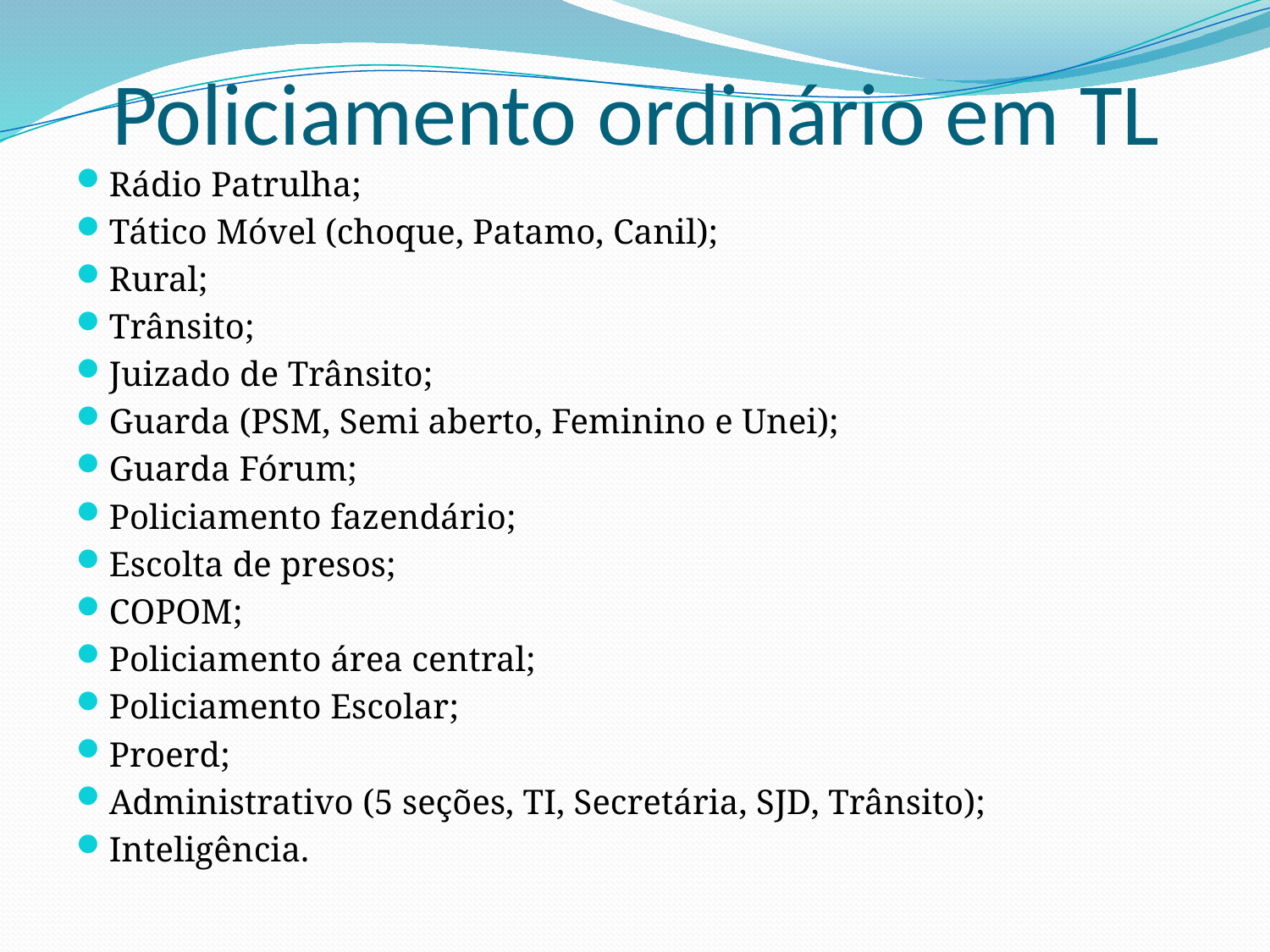

# Policiamento ordinário em TL
Rádio Patrulha;
Tático Móvel (choque, Patamo, Canil);
Rural;
Trânsito;
Juizado de Trânsito;
Guarda (PSM, Semi aberto, Feminino e Unei);
Guarda Fórum;
Policiamento fazendário;
Escolta de presos;
COPOM;
Policiamento área central;
Policiamento Escolar;
Proerd;
Administrativo (5 seções, TI, Secretária, SJD, Trânsito);
Inteligência.